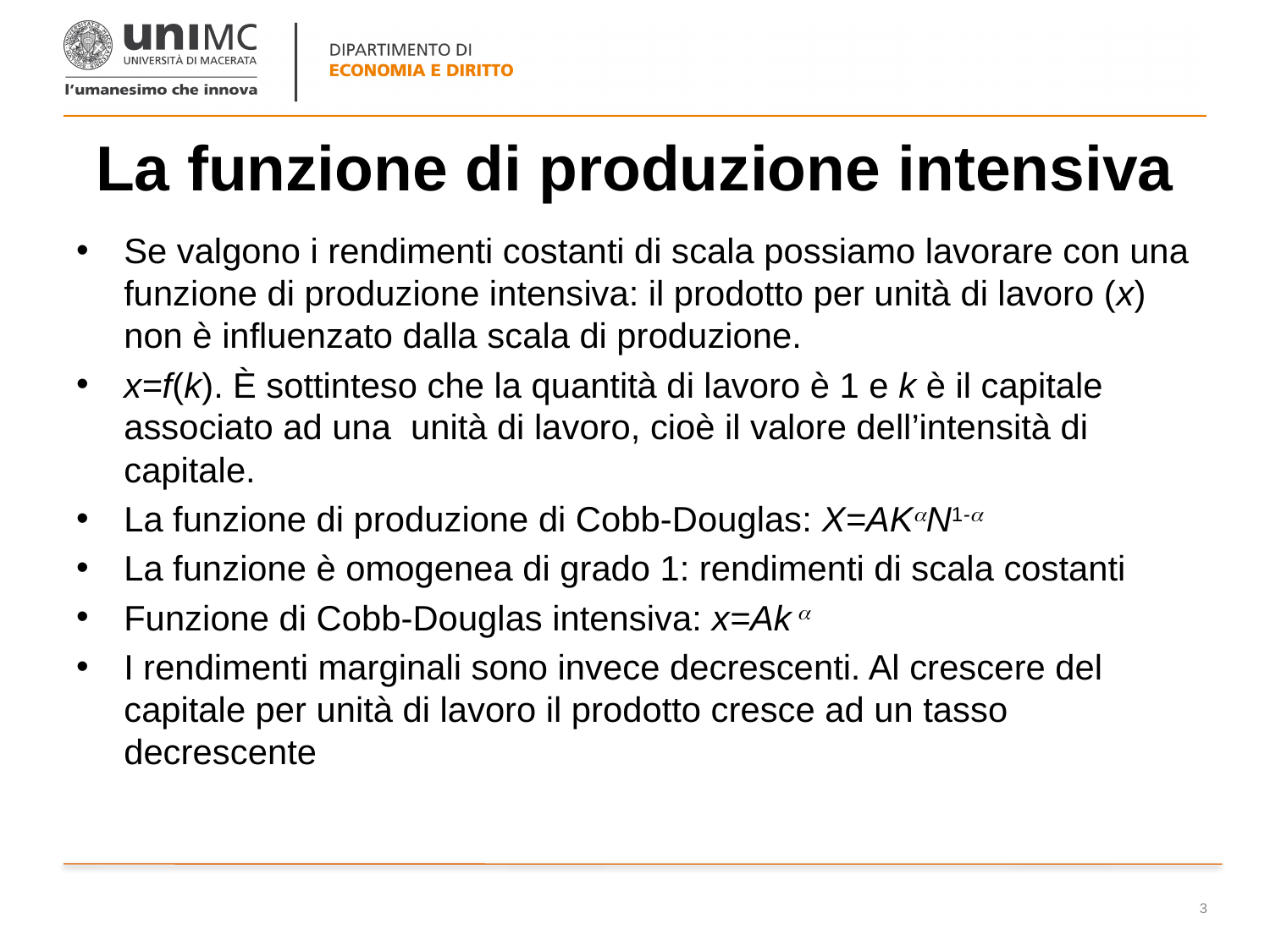

# La funzione di produzione intensiva
Se valgono i rendimenti costanti di scala possiamo lavorare con una funzione di produzione intensiva: il prodotto per unità di lavoro (x) non è influenzato dalla scala di produzione.
x=f(k). È sottinteso che la quantità di lavoro è 1 e k è il capitale associato ad una  unità di lavoro, cioè il valore dell’intensità di capitale.
La funzione di produzione di Cobb-Douglas: X=AKαN1-α
La funzione è omogenea di grado 1: rendimenti di scala costanti
Funzione di Cobb-Douglas intensiva: x=Ak α
I rendimenti marginali sono invece decrescenti. Al crescere del capitale per unità di lavoro il prodotto cresce ad un tasso decrescente
3